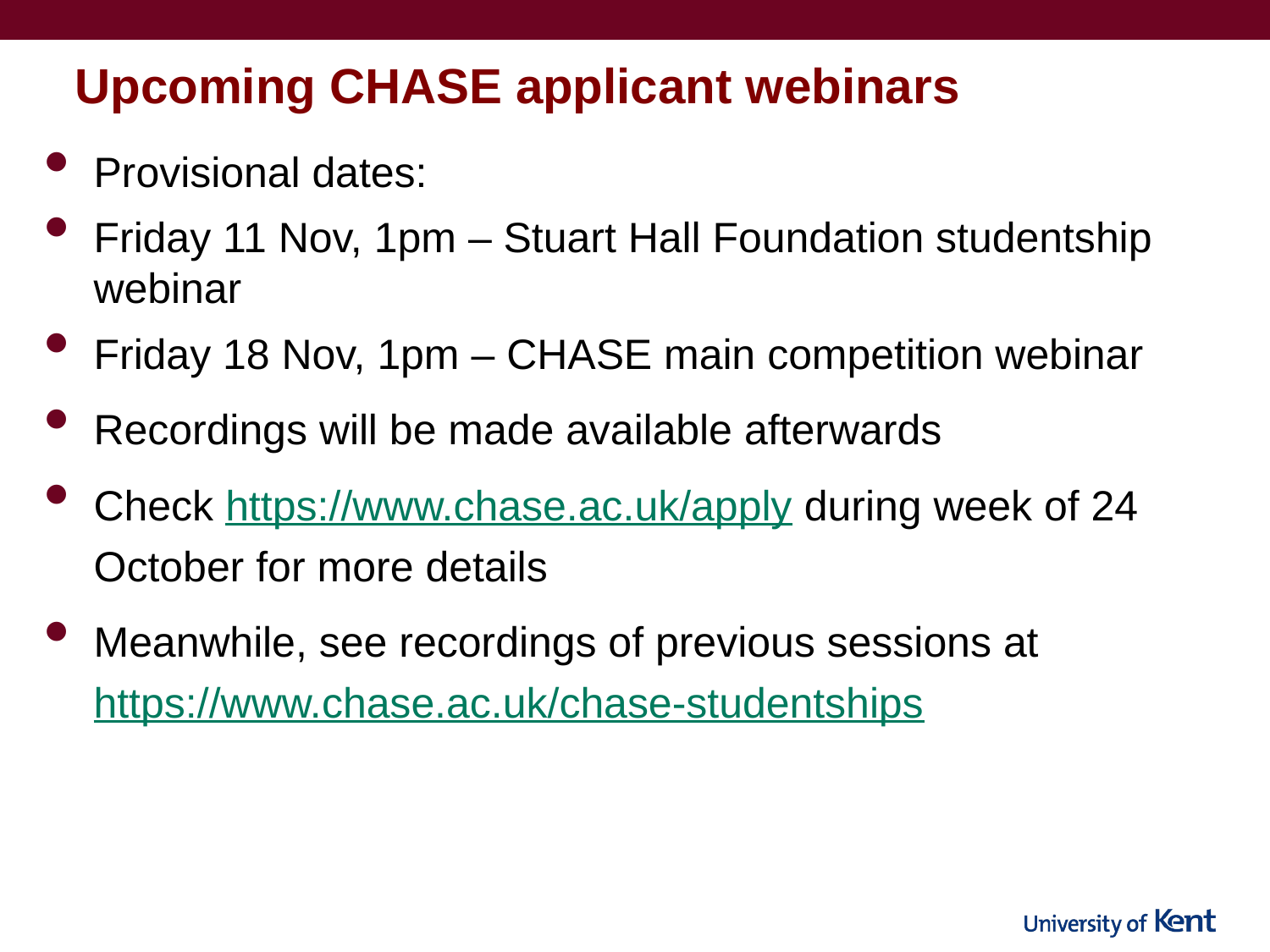

# Upcoming CHASE applicant webinars
Provisional dates:
Friday 11 Nov, 1pm – Stuart Hall Foundation studentship webinar
Friday 18 Nov, 1pm – CHASE main competition webinar
Recordings will be made available afterwards
Check https://www.chase.ac.uk/apply during week of 24 October for more details
Meanwhile, see recordings of previous sessions at https://www.chase.ac.uk/chase-studentships